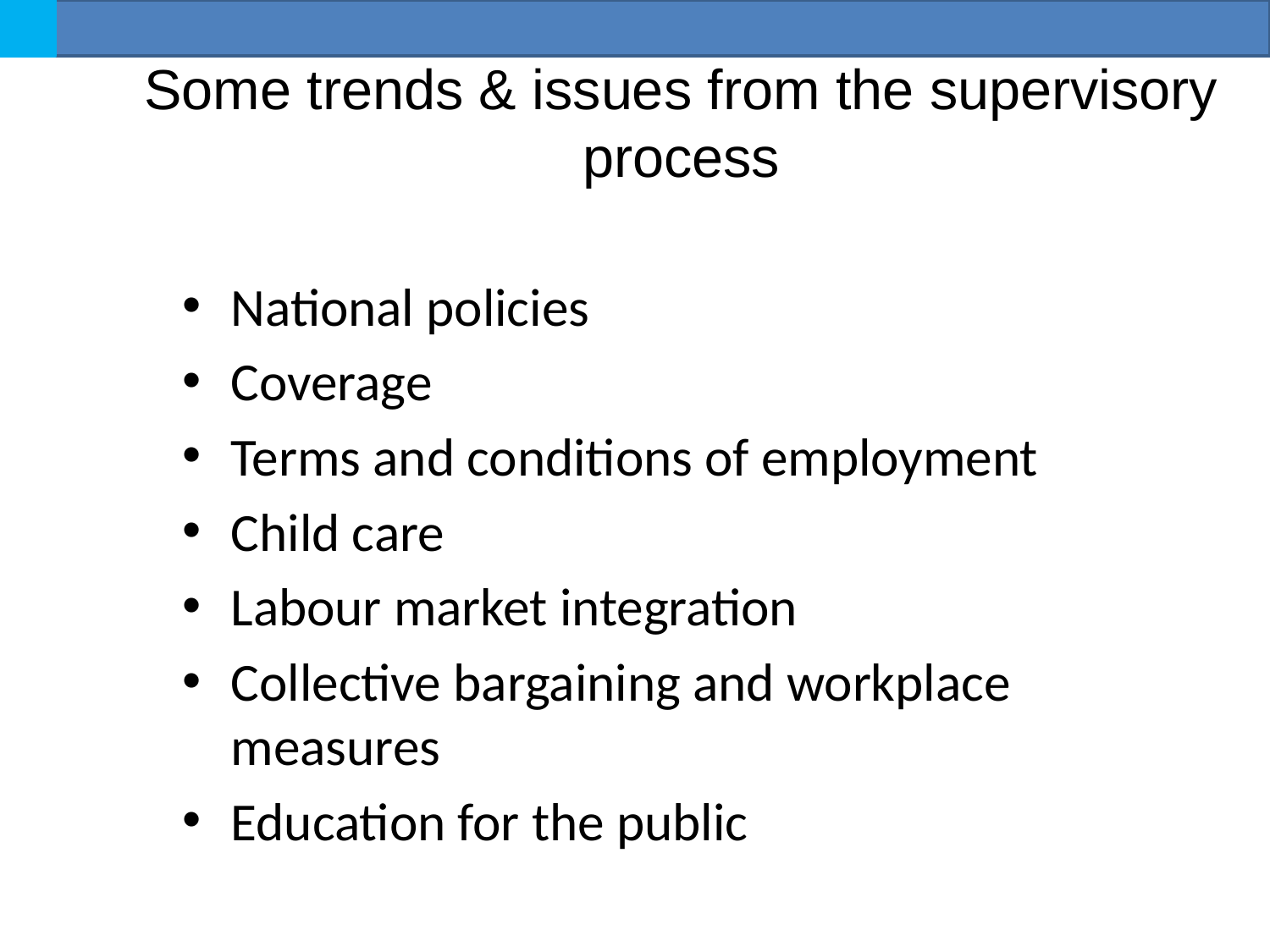

# Some trends & issues from the supervisory process
National policies
Coverage
Terms and conditions of employment
Child care
Labour market integration
Collective bargaining and workplace measures
Education for the public